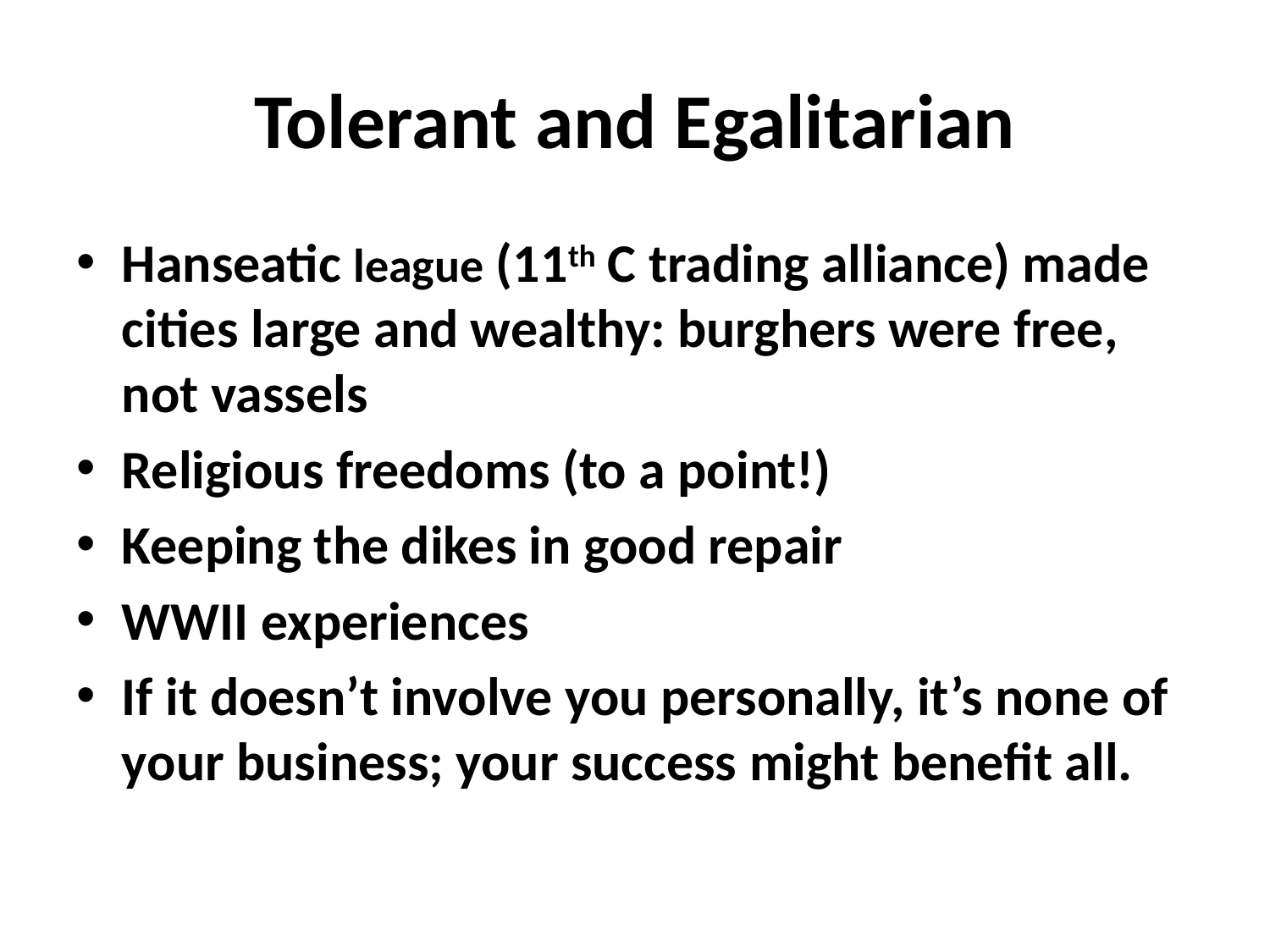

# Tolerant and Egalitarian
Hanseatic league (11th C trading alliance) made cities large and wealthy: burghers were free, not vassels
Religious freedoms (to a point!)
Keeping the dikes in good repair
WWII experiences
If it doesn’t involve you personally, it’s none of your business; your success might benefit all.